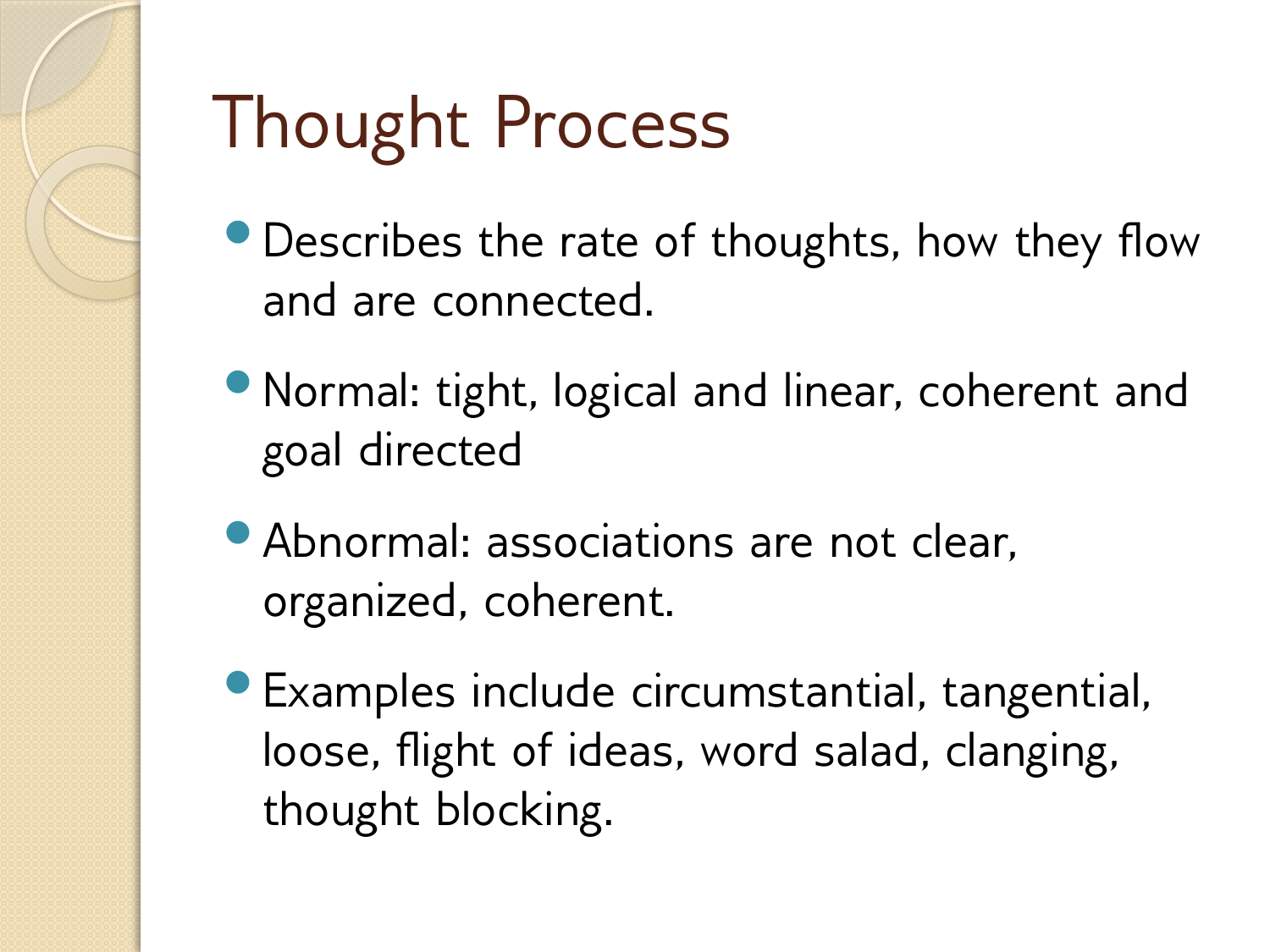

# Thought Process
Describes the rate of thoughts, how they flow and are connected.
Normal: tight, logical and linear, coherent and goal directed
Abnormal: associations are not clear, organized, coherent.
Examples include circumstantial, tangential, loose, flight of ideas, word salad, clanging, thought blocking.